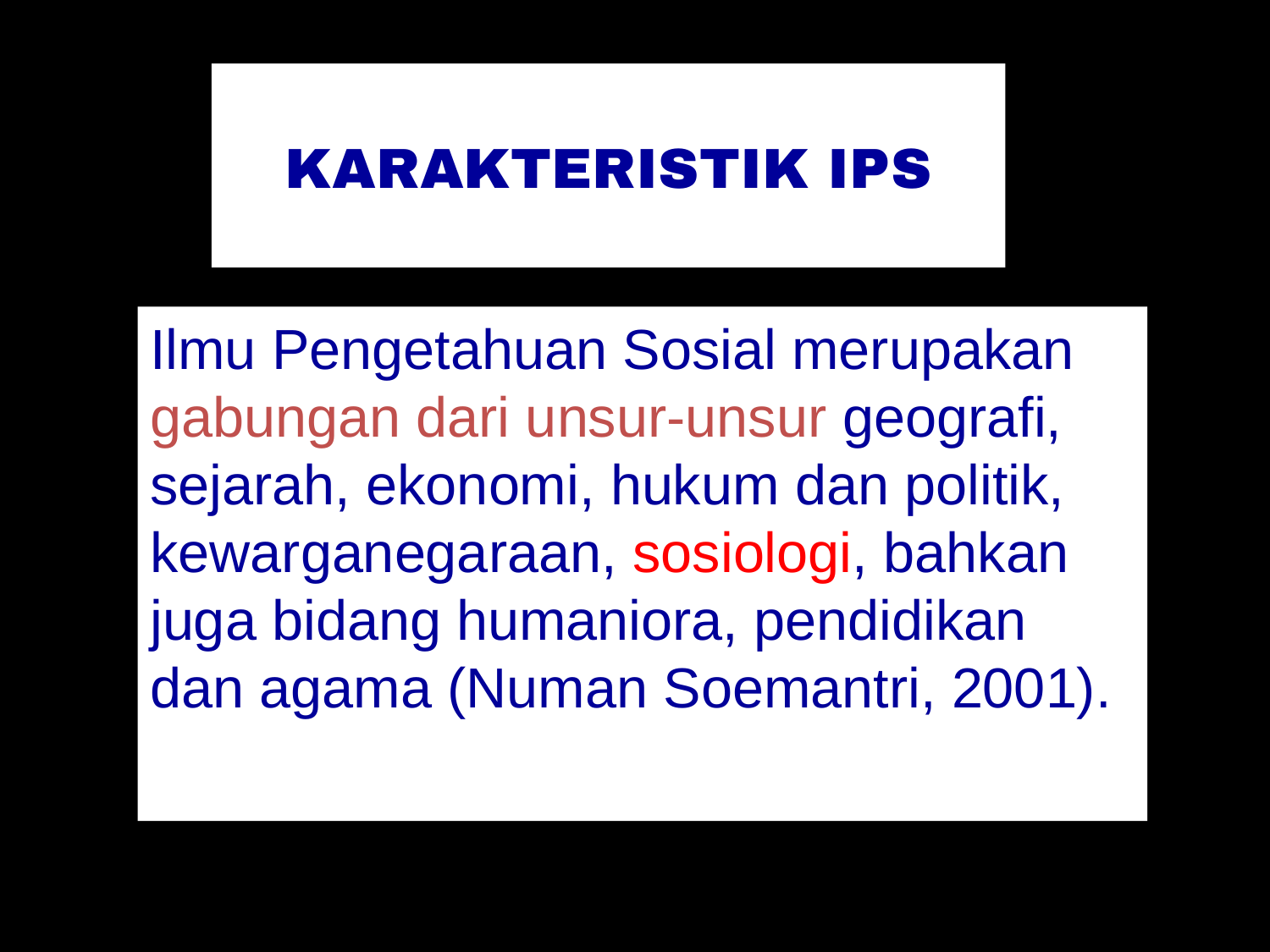

# KARAKTERISTIK IPS
Ilmu Pengetahuan Sosial merupakan gabungan dari unsur-unsur geografi, sejarah, ekonomi, hukum dan politik, kewarganegaraan, sosiologi, bahkan juga bidang humaniora, pendidikan dan agama (Numan Soemantri, 2001).